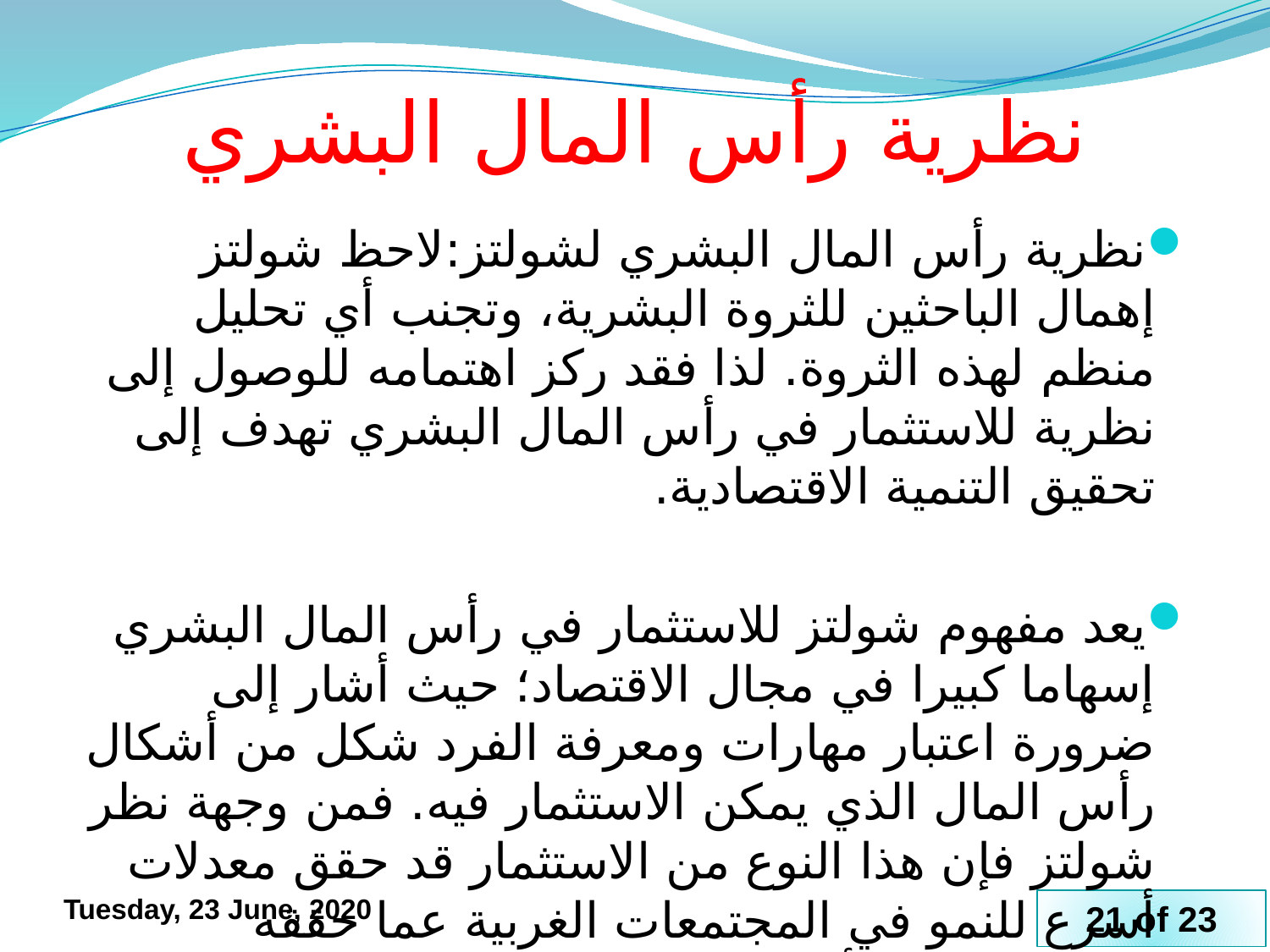

# نظرية رأس المال البشري
نظرية رأس المال البشري لشولتز:لاحظ شولتز إهمال الباحثين للثروة البشرية، وتجنب أي تحليل منظم لهذه الثروة. لذا فقد ركز اهتمامه للوصول إلى نظرية للاستثمار في رأس المال البشري تهدف إلى تحقيق التنمية الاقتصادية.

يعد مفهوم شولتز للاستثمار في رأس المال البشري إسهاما كبيرا في مجال الاقتصاد؛ حيث أشار إلى ضرورة اعتبار مهارات ومعرفة الفرد شكل من أشكال رأس المال الذي يمكن الاستثمار فيه. فمن وجهة نظر شولتز فإن هذا النوع من الاستثمار قد حقق معدلات أسرع للنمو في المجتمعات الغربية عما حققه الاستثمار في رأس المال المادي
Tuesday, 23 June, 2020